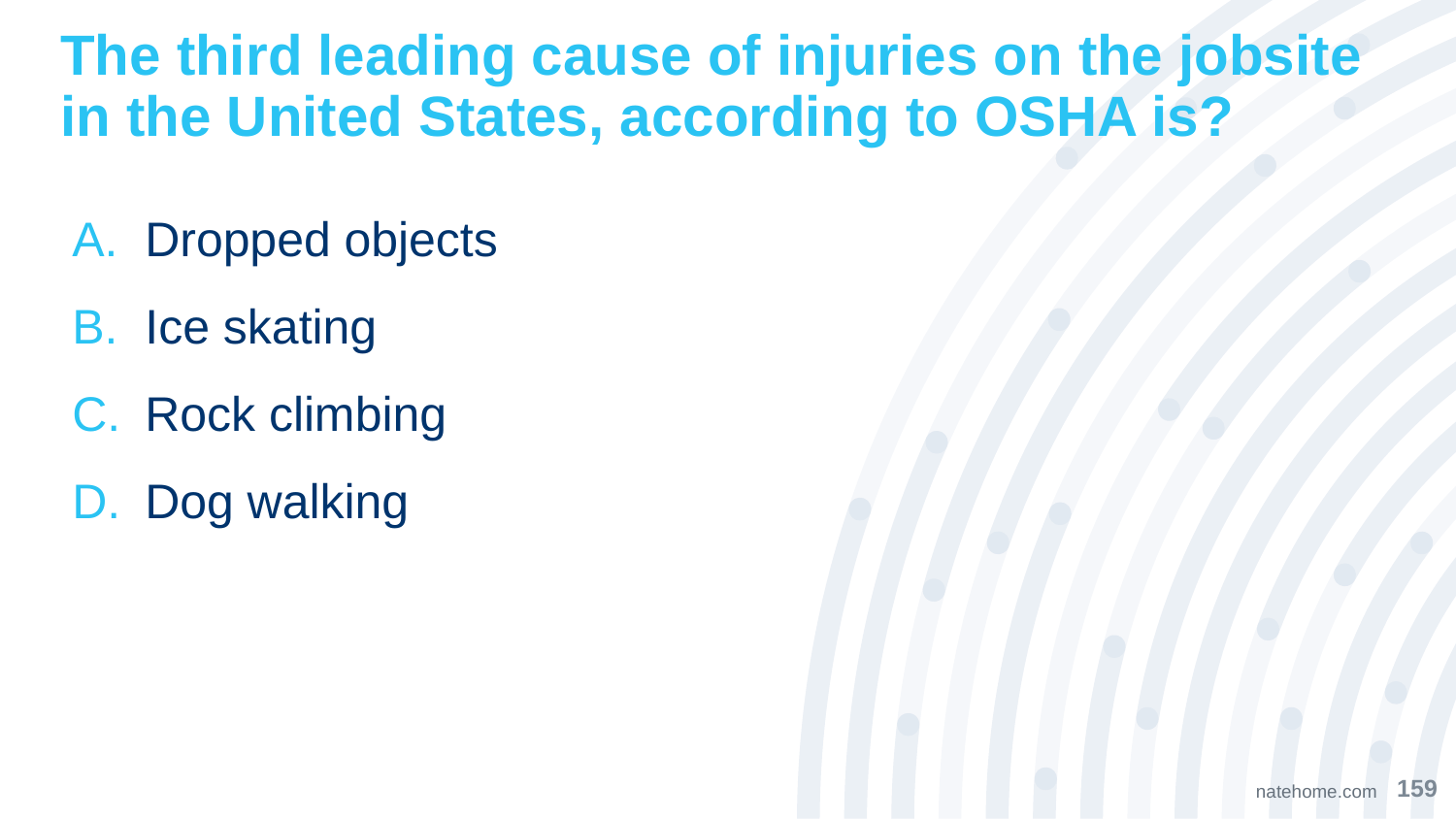

# The third leading cause of injuries on the jobsite in the United States, according to OSHA is?
Dropped objects
Ice skating
Rock climbing
Dog walking
159
natehome.com